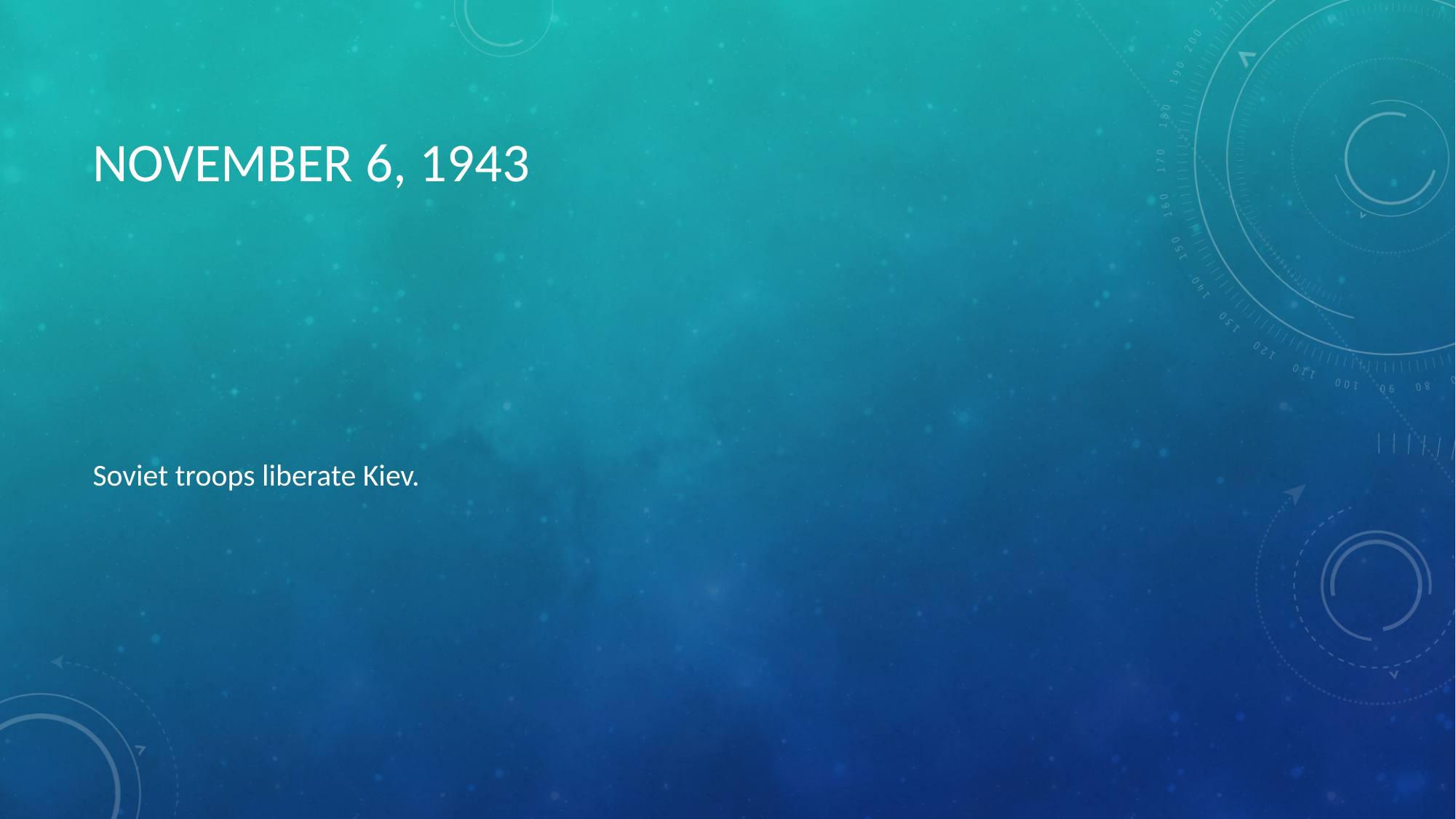

# November 6, 1943
Soviet troops liberate Kiev.